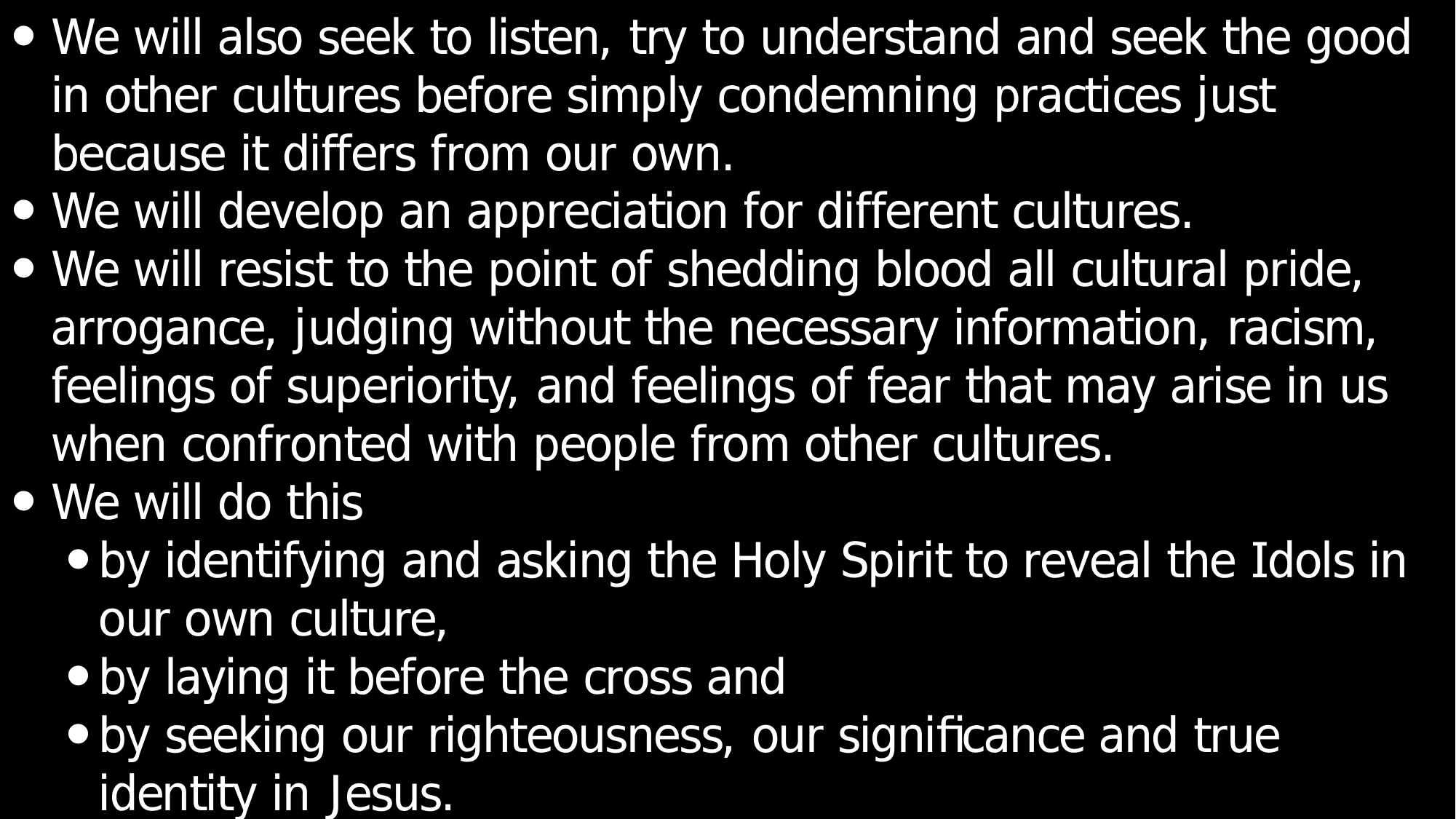

We will also seek to listen, try to understand and seek the good in other cultures before simply condemning practices just because it differs from our own.
We will develop an appreciation for different cultures.
We will resist to the point of shedding blood all cultural pride, arrogance, judging without the necessary information, racism, feelings of superiority, and feelings of fear that may arise in us when confronted with people from other cultures.
We will do this
by identifying and asking the Holy Spirit to reveal the Idols in our own culture,
by laying it before the cross and
by seeking our righteousness, our significance and true identity in Jesus.